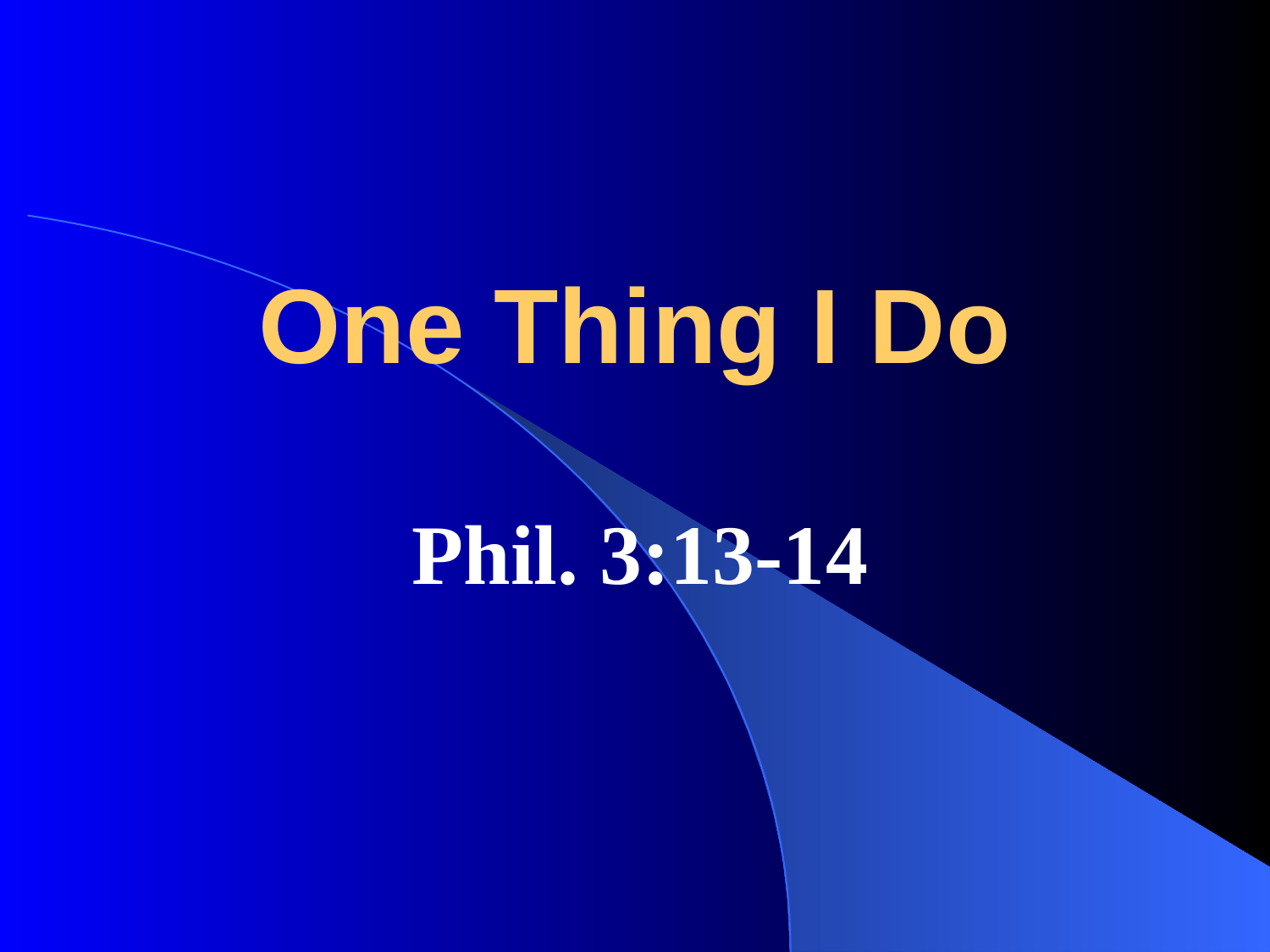

# One Thing I Do
Phil. 3:13-14